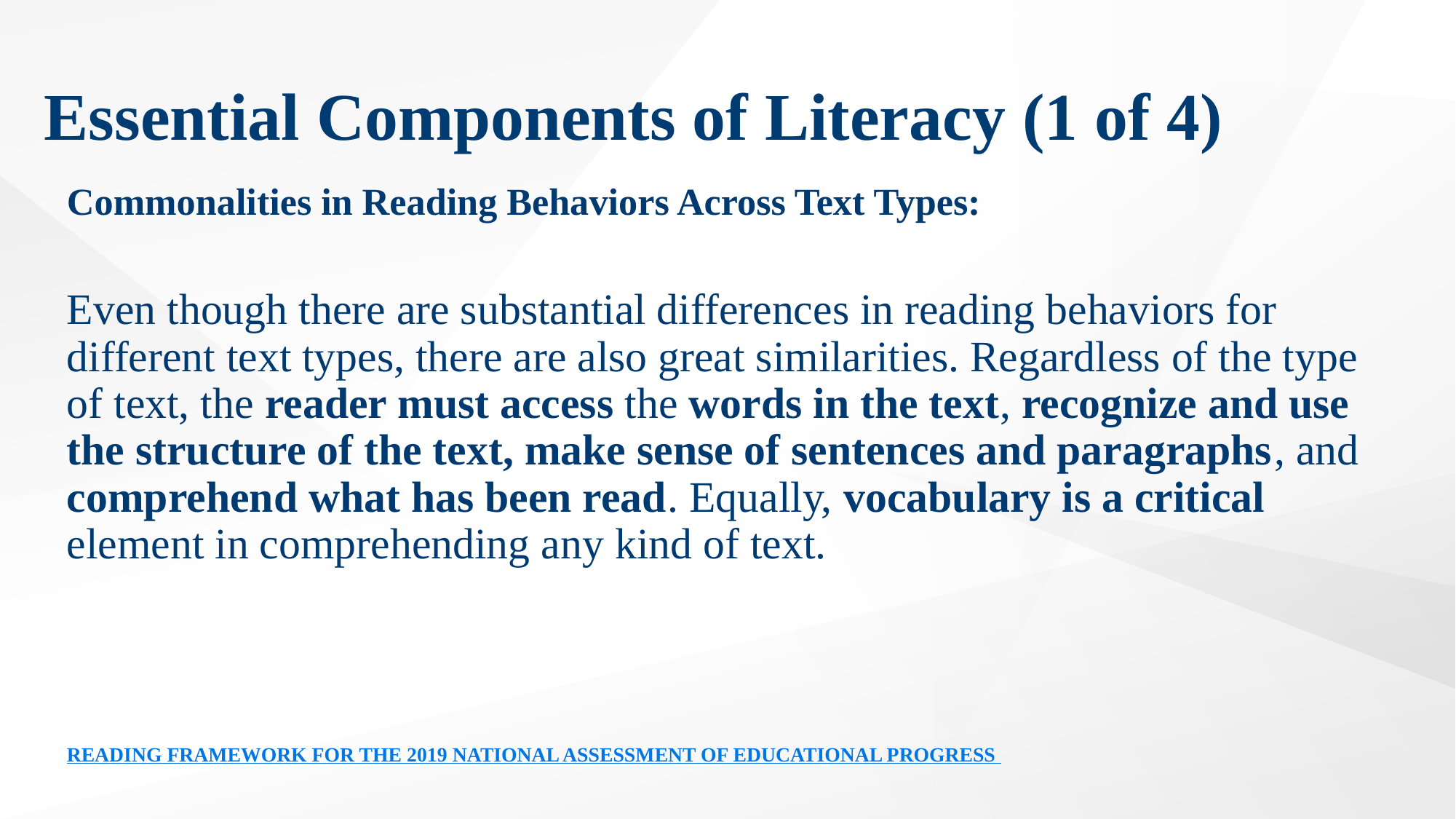

# Essential Components of Literacy (1 of 4)
Commonalities in Reading Behaviors Across Text Types:

Even though there are substantial differences in reading behaviors for different text types, there are also great similarities. Regardless of the type of text, the reader must access the words in the text, recognize and use the structure of the text, make sense of sentences and paragraphs, and comprehend what has been read. Equally, vocabulary is a critical element in comprehending any kind of text.

READING FRAMEWORK FOR THE 2019 NATIONAL ASSESSMENT OF EDUCATIONAL PROGRESS